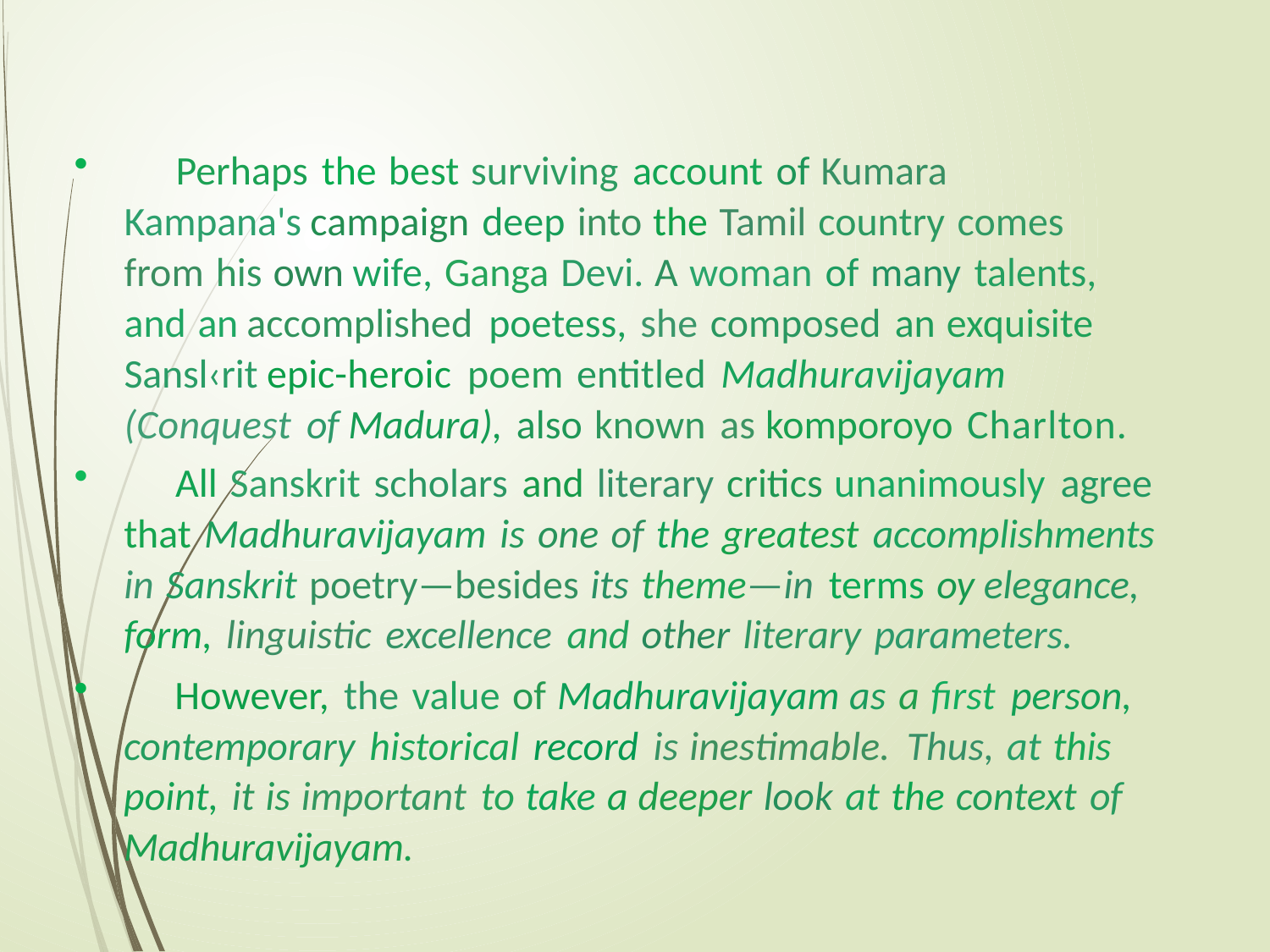

Perhaps the best surviving account of Kumara Kampana's campaign deep into the Tamil country comes from his own wife, Ganga Devi. A woman of many talents, and an accomplished poetess, she composed an exquisite Sansl‹rit epic-heroic poem entitled Madhuravijayam (Conquest of Madura), also known as komporoyo Charlton.
	All Sanskrit scholars and literary critics unanimously agree that Madhuravijayam is one of the greatest accomplishments in Sanskrit poetry—besides its theme—in terms oy elegance, form, linguistic excellence and other literary parameters.
	However, the value of Madhuravijayam as a first person, contemporary historical record is inestimable. Thus, at this point, it is important to take a deeper look at the context of Madhuravijayam.